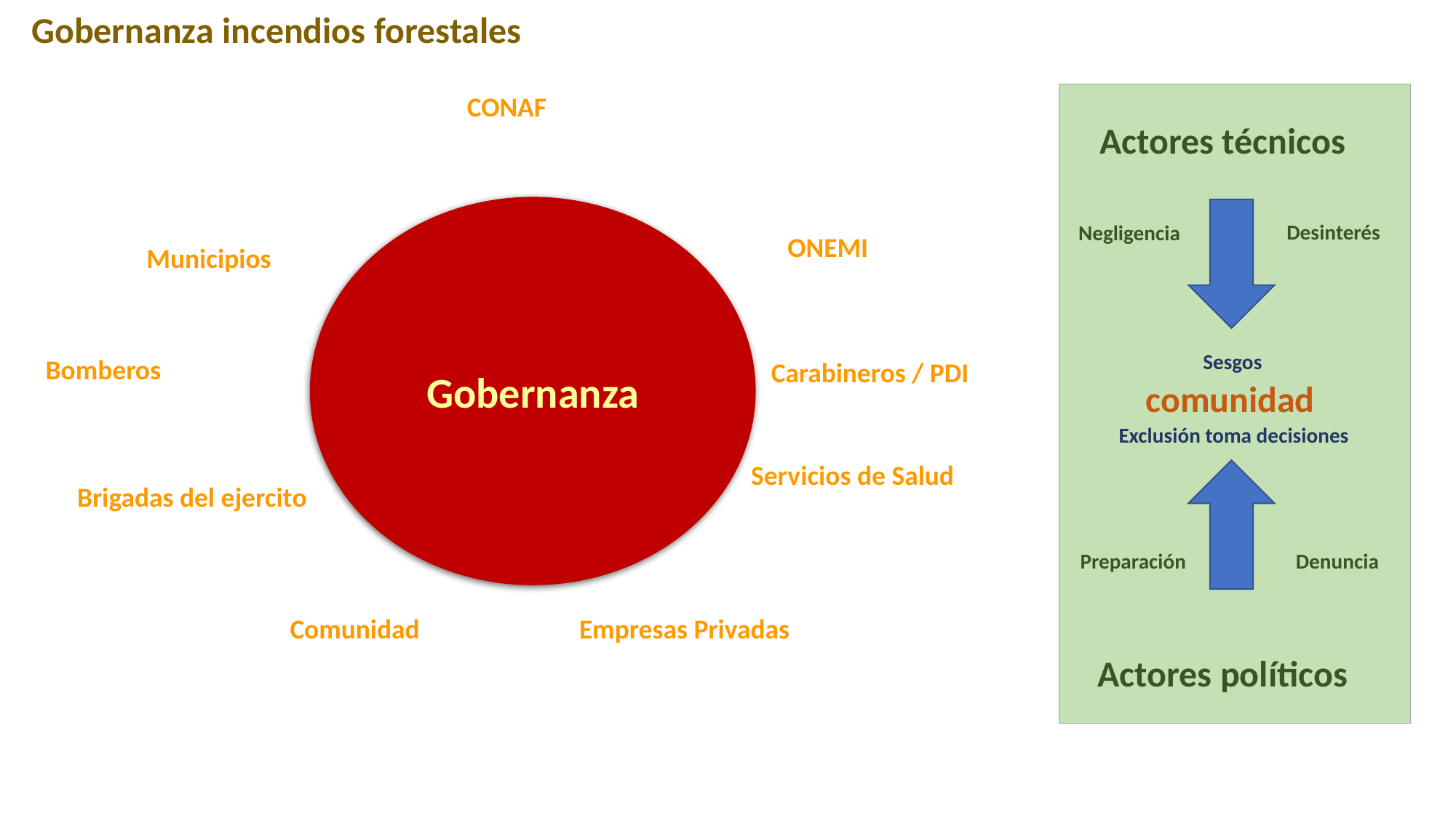

Gobernanza incendios forestales
CONAF

Actores técnicos
Gobernanza

 Desinterés
 Negligencia
ONEMI
Municipios
 Sesgos
Bomberos
Carabineros / PDI
comunidad
 Exclusión toma decisiones
Servicios de Salud

Brigadas del ejercito
 Denuncia
 Preparación
Comunidad
Empresas Privadas
Actores políticos